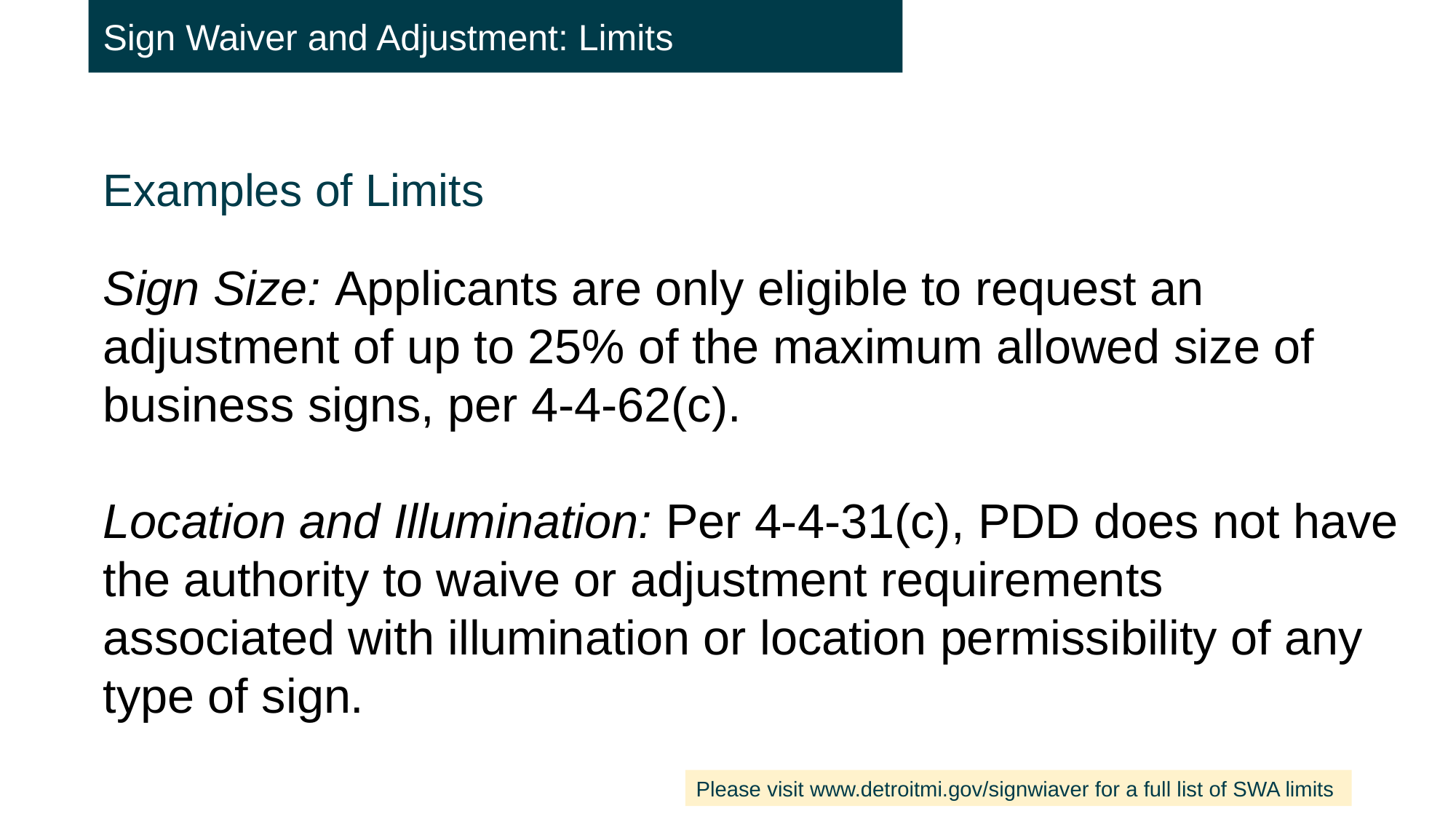

Sign Waiver and Adjustment: Limits
Examples of Limits

Sign Size: Applicants are only eligible to request an adjustment of up to 25% of the maximum allowed size of business signs, per 4-4-62(c).

Location and Illumination: Per 4-4-31(c), PDD does not have the authority to waive or adjustment requirements associated with illumination or location permissibility of any type of sign.
Please visit www.detroitmi.gov/signwiaver for a full list of SWA limits